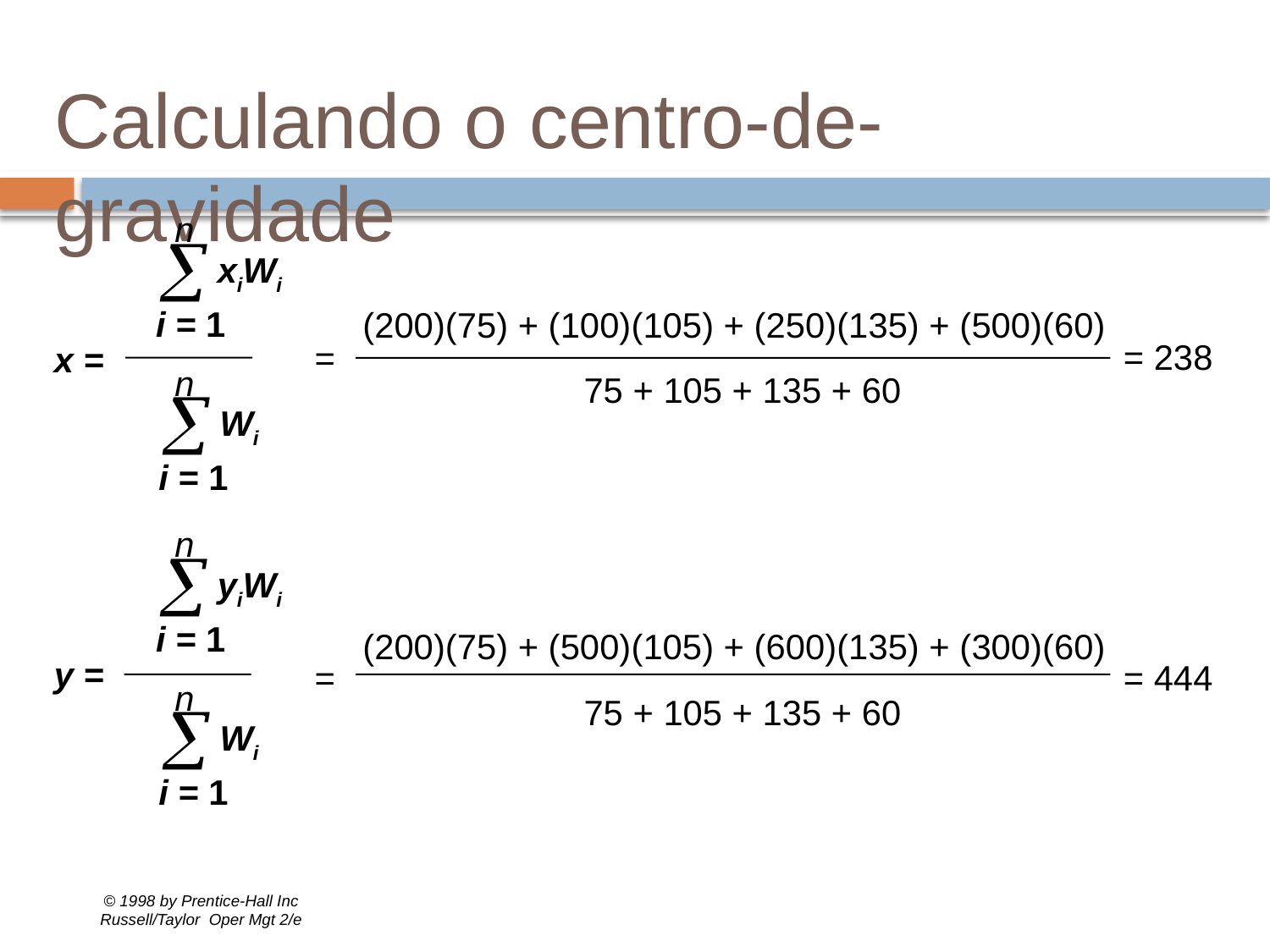

# Calculando o centro-de-gravidade
n
∑
xiWi
i = 1
x =
n

∑
Wi
i = 1

(200)(75) + (100)(105) + (250)(135) + (500)(60)

75 + 105 + 135 + 60
= 238
=
n
∑
yiWi
i = 1
y =
n

∑
Wi
i = 1

(200)(75) + (500)(105) + (600)(135) + (300)(60)

75 + 105 + 135 + 60
=
= 444
© 1998 by Prentice-Hall Inc
Russell/Taylor  Oper Mgt 2/e
31